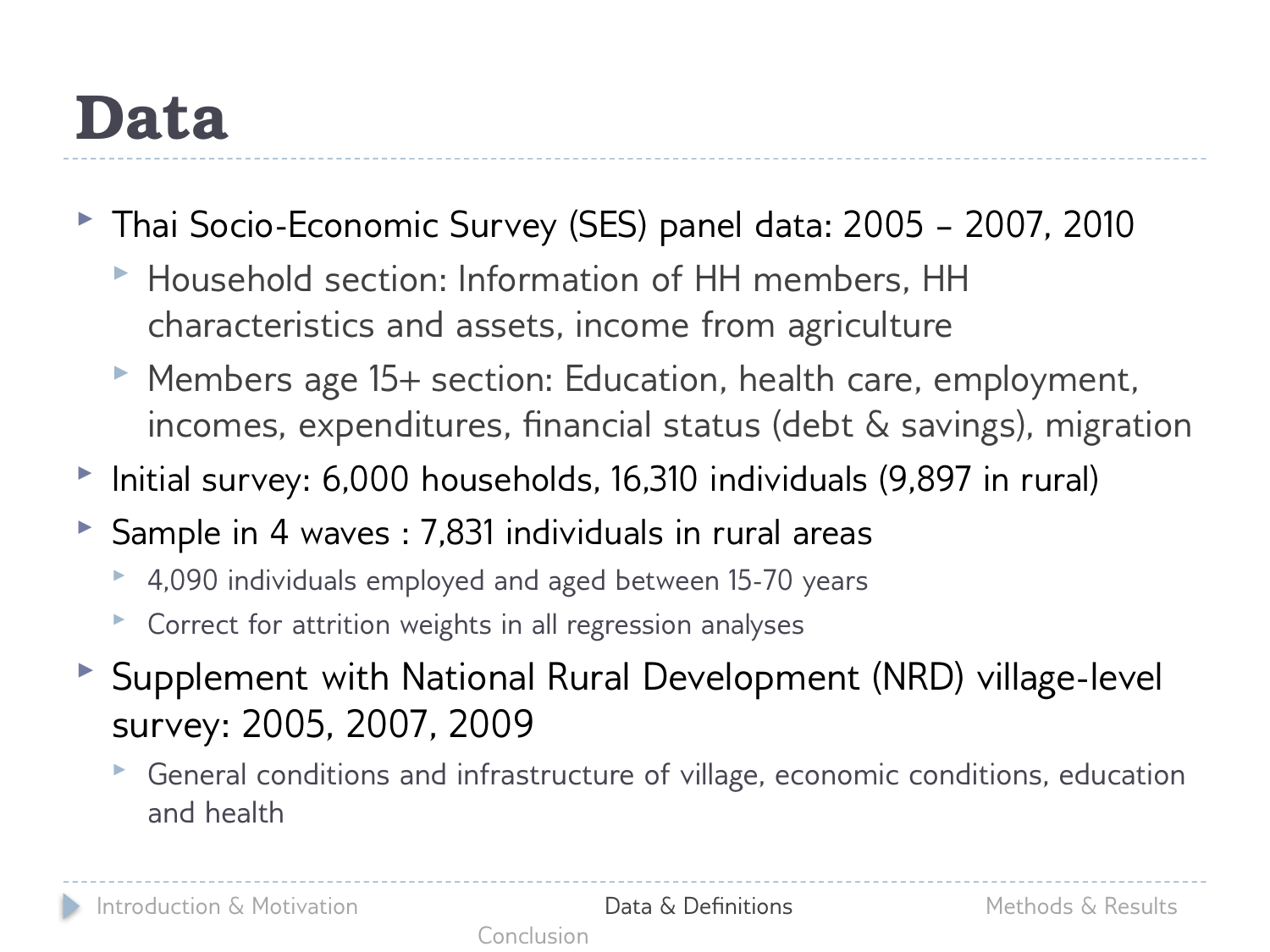

# Data
Thai Socio-Economic Survey (SES) panel data: 2005 – 2007, 2010
Household section: Information of HH members, HH characteristics and assets, income from agriculture
Members age 15+ section: Education, health care, employment, incomes, expenditures, financial status (debt & savings), migration
Initial survey: 6,000 households, 16,310 individuals (9,897 in rural)
Sample in 4 waves : 7,831 individuals in rural areas
4,090 individuals employed and aged between 15-70 years
Correct for attrition weights in all regression analyses
Supplement with National Rural Development (NRD) village-level survey: 2005, 2007, 2009
General conditions and infrastructure of village, economic conditions, education and health
Introduction & Motivation		Data & Definitions		Methods & Results			Conclusion